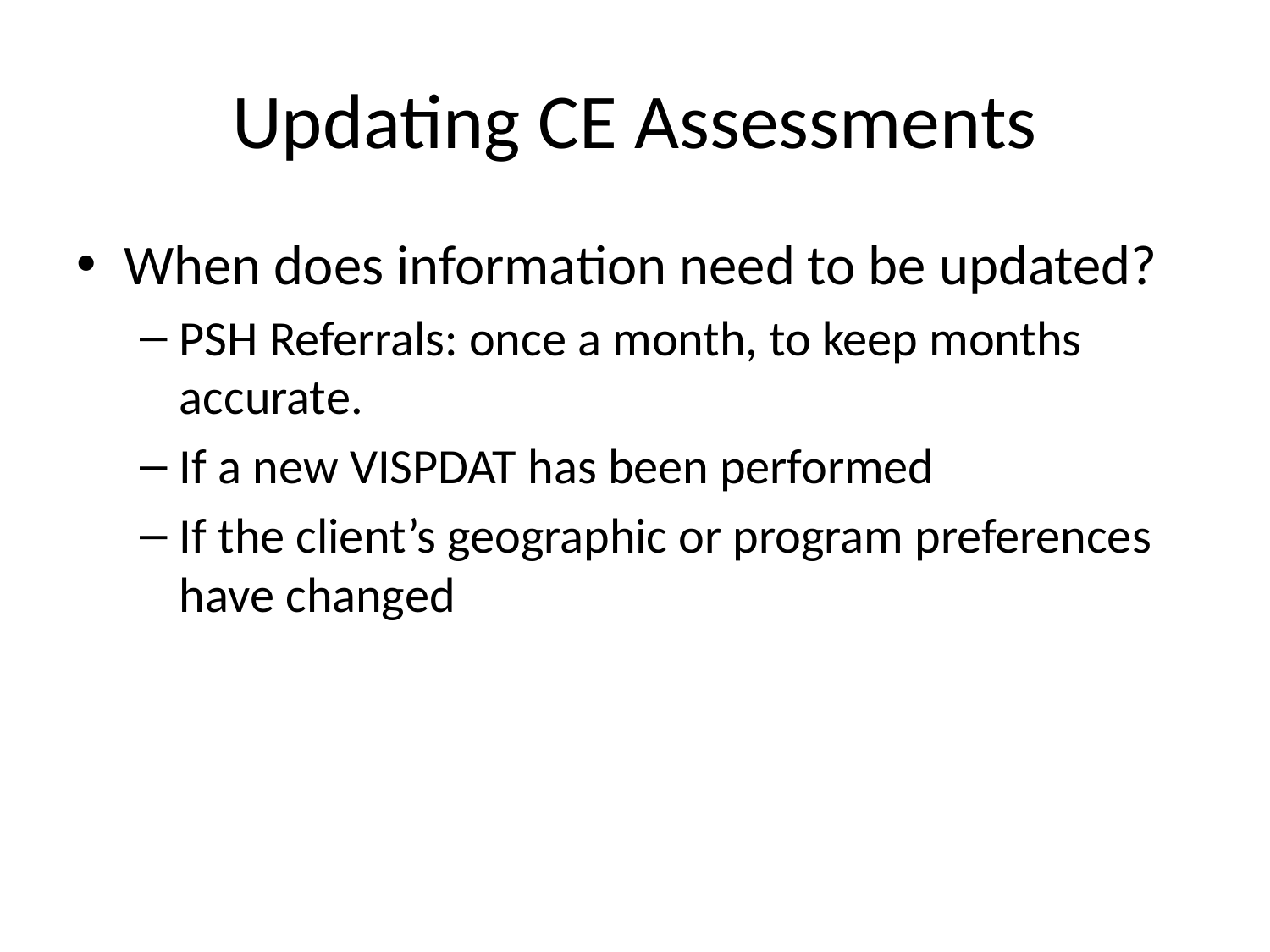

# Updating CE Assessments
When does information need to be updated?
PSH Referrals: once a month, to keep months accurate.
If a new VISPDAT has been performed
If the client’s geographic or program preferences have changed